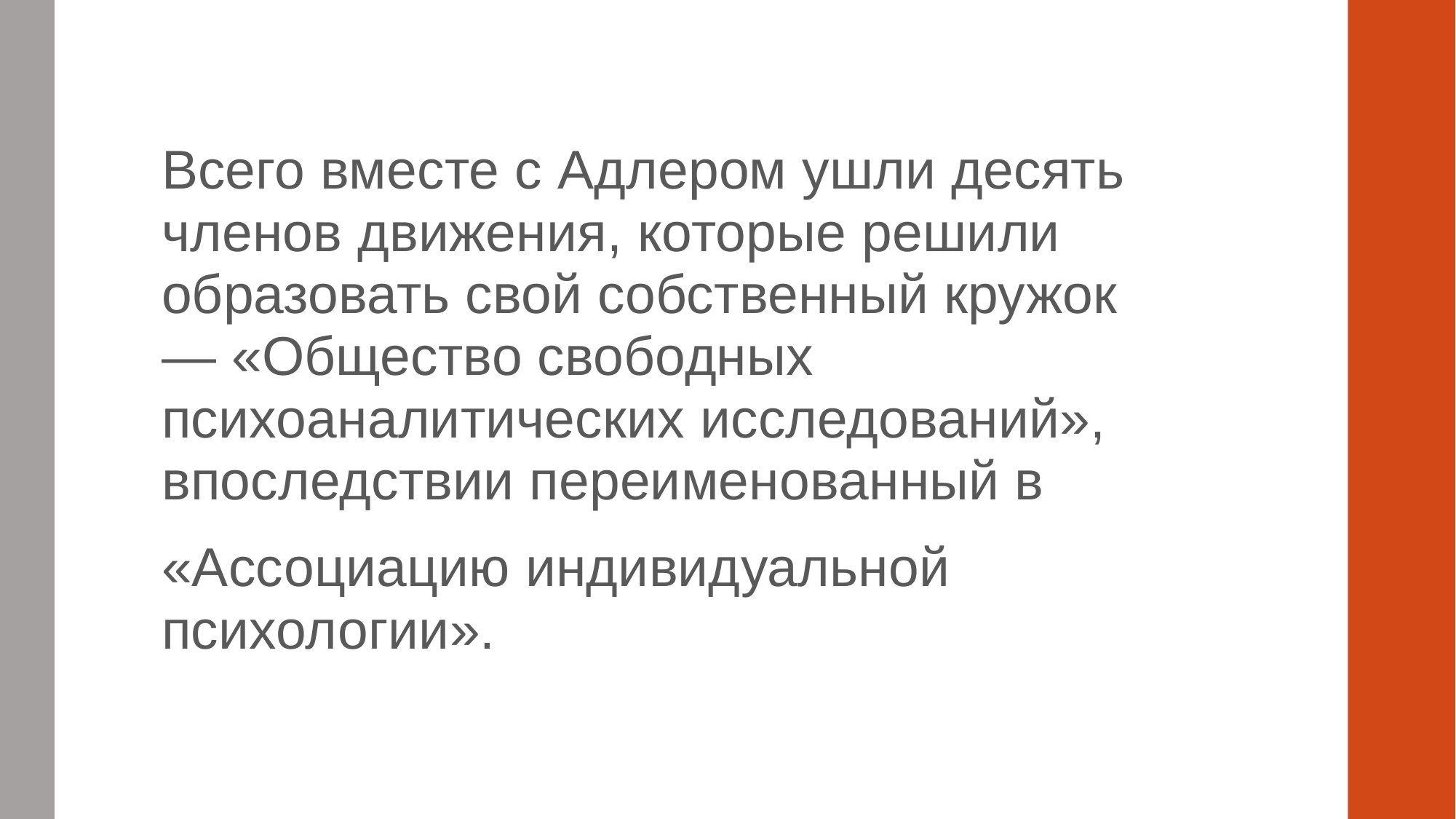

Всего вместе с Адлером ушли десять членов движения, которые решили образовать свой собственный кружок — «Общество свободных психоаналитических исследований», впоследствии переименованный в
«Ассоциацию индивидуальной психологии».